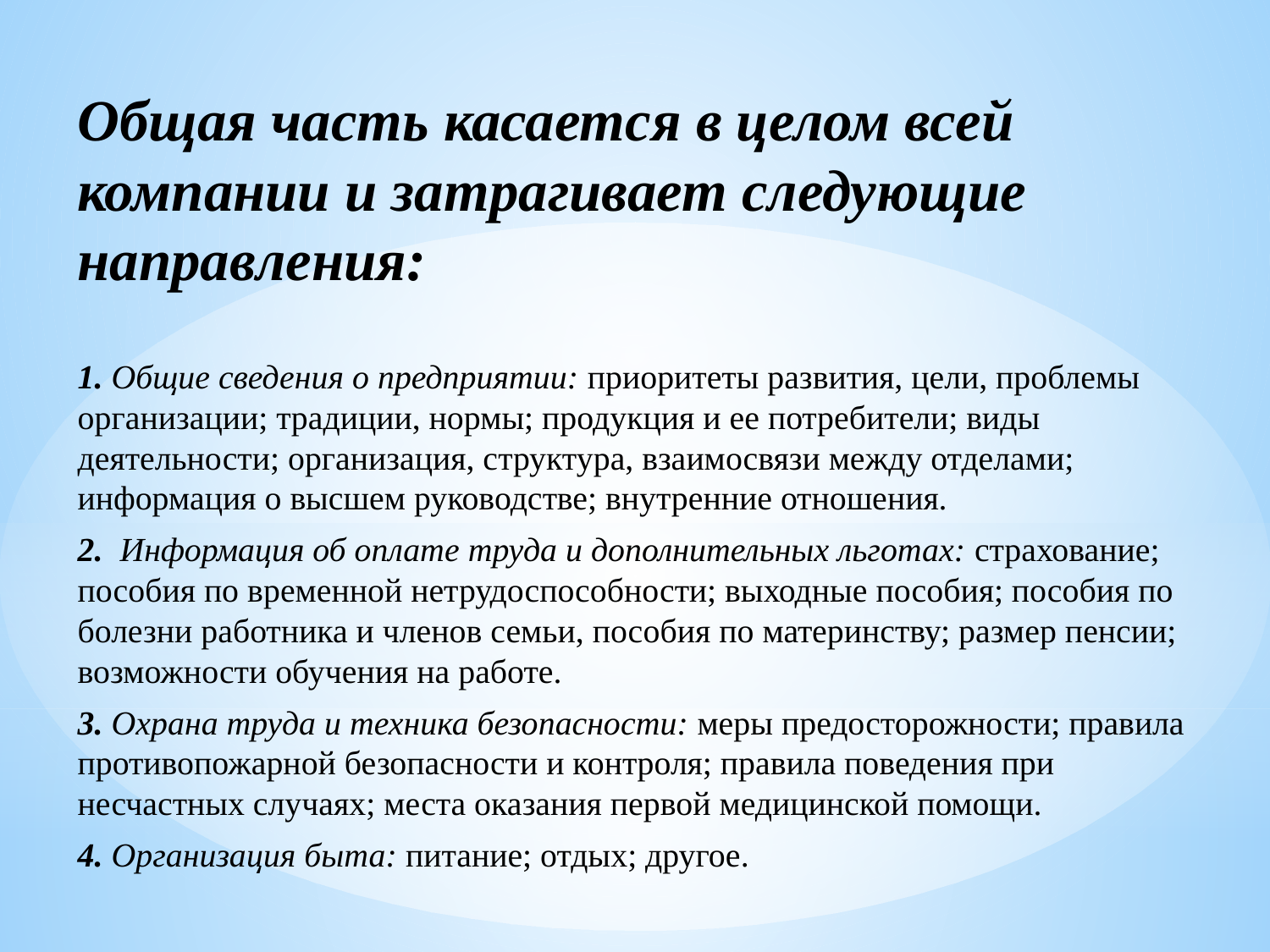

Общая часть касается в целом всей компании и затрагивает следующие направления:

1. Общие сведения о предприятии: приоритеты развития, цели, проблемы организации; традиции, нормы; продукция и ее потребители; виды деятельности; организация, структура, взаимосвязи между отделами; информация о высшем руководстве; внутренние отношения.
2.  Информация об оплате труда и дополнительных льготах: страхование; пособия по временной нетрудоспособности; выходные пособия; пособия по болезни работника и членов семьи, пособия по материнству; размер пенсии; возможности обучения на работе.
3. Охрана труда и техника безопасности: меры предосторожности; правила противопожарной безопасности и контроля; правила поведения при несчастных случаях; места оказания первой медицинской помощи.
4. Организация быта: питание; отдых; другое.